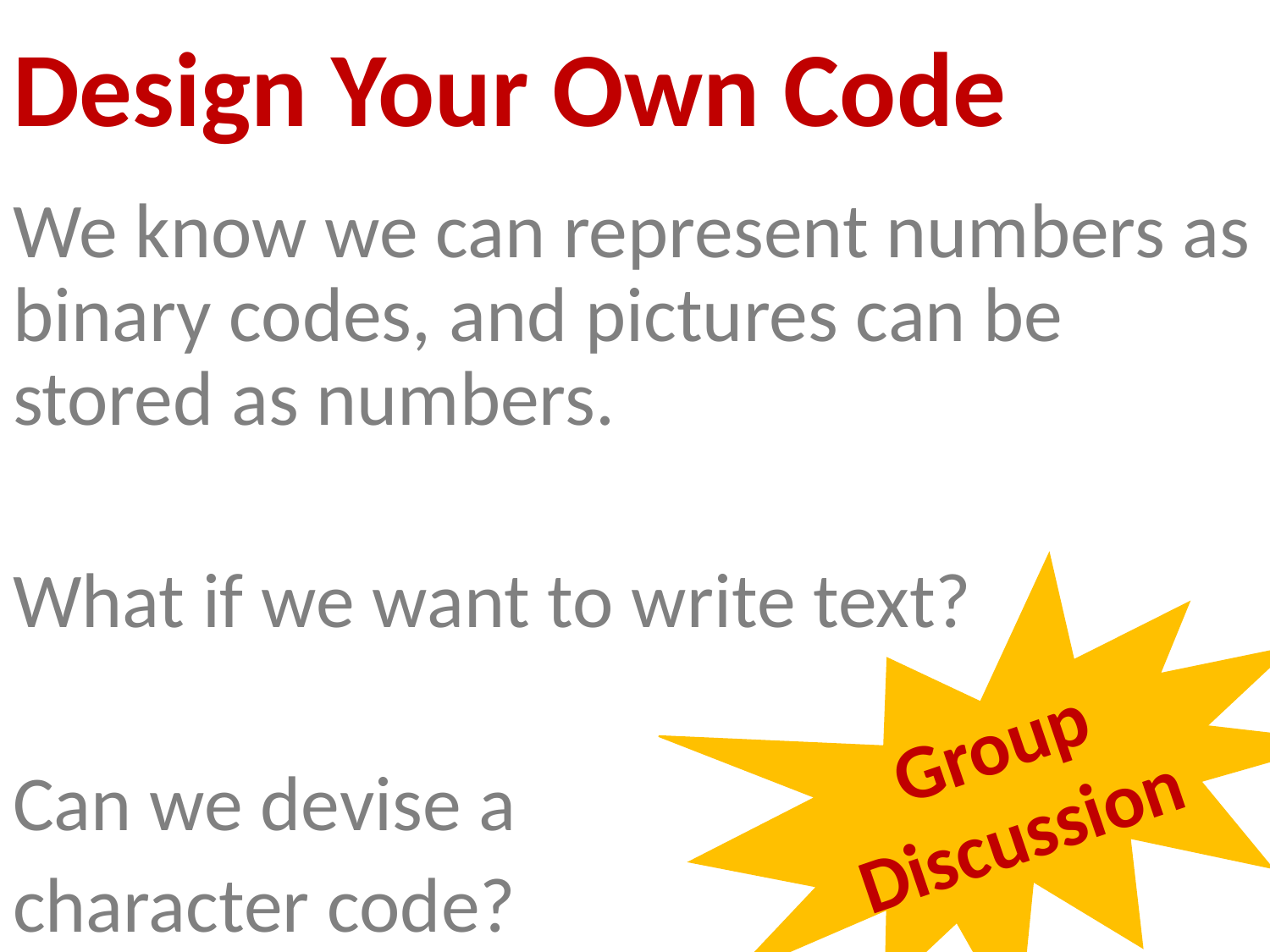

# Design Your Own Code
We know we can represent numbers as binary codes, and pictures can be stored as numbers.

What if we want to write text?

Can we devise a
character code?
Group Discussion